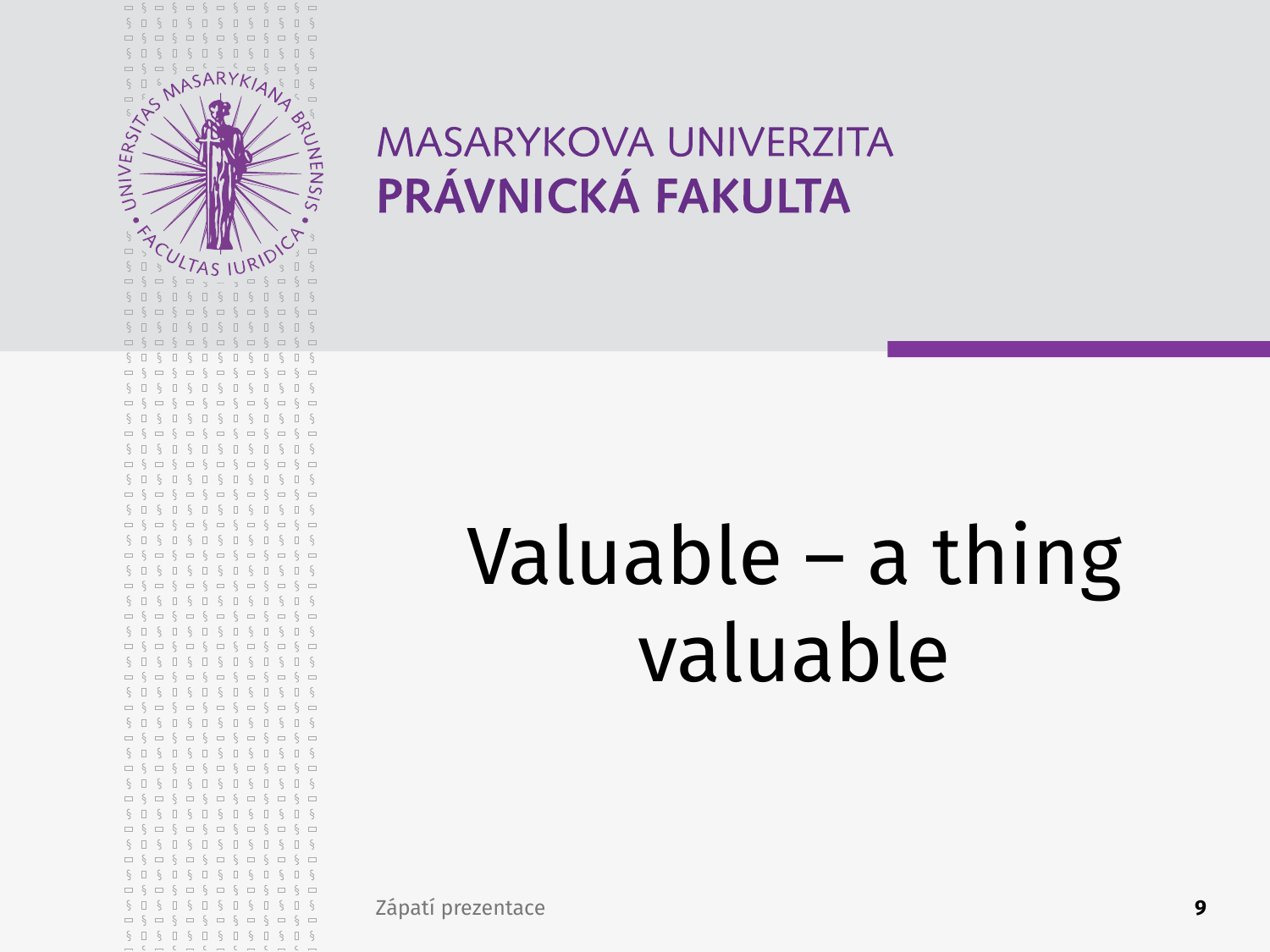

# Valuable – a thing valuable
Zápatí prezentace
9